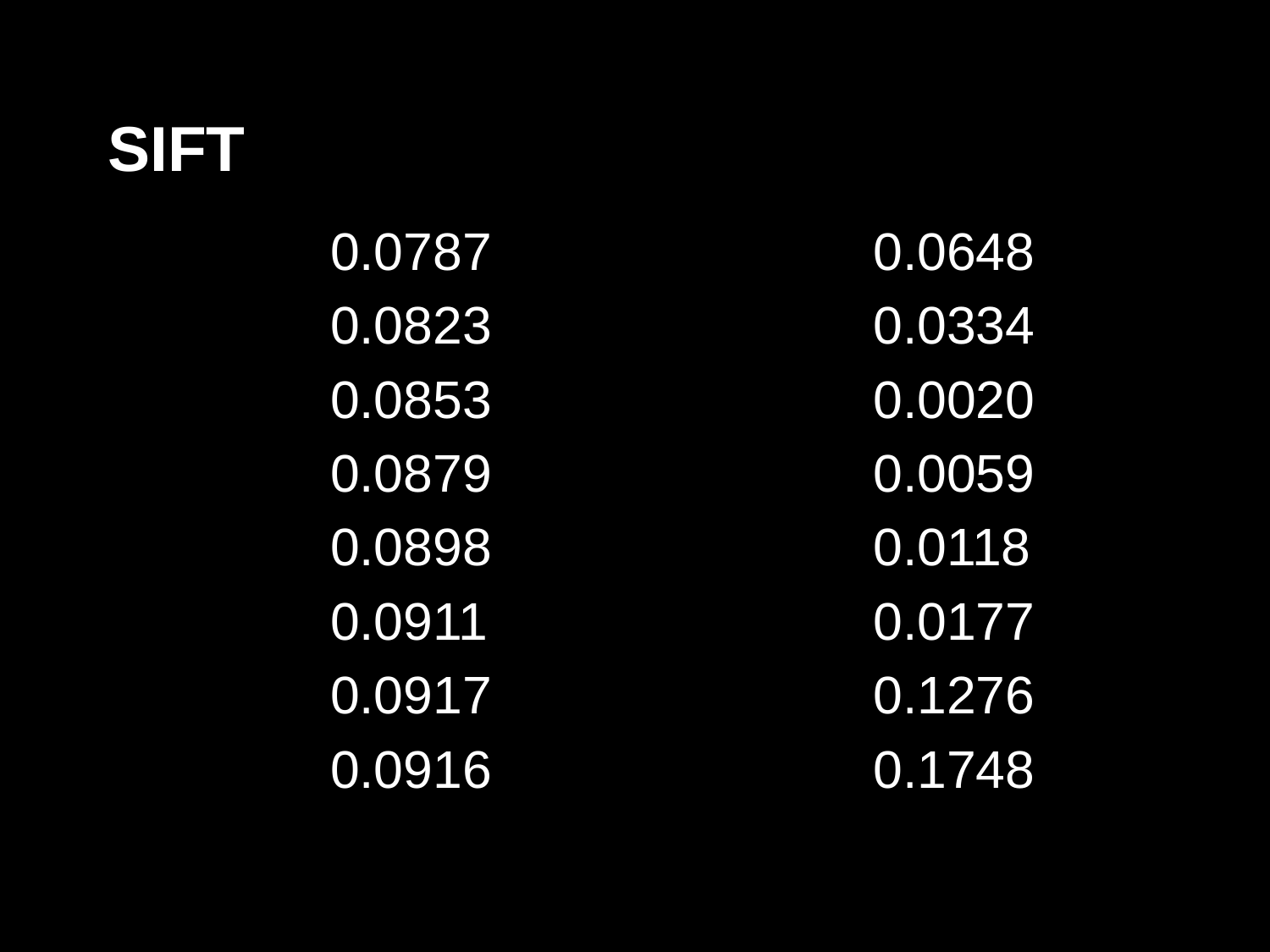

# SIFT
0.0787
0.0823
0.0853
0.0879
0.0898
0.0911
0.0917
0.0916

0.0648
0.0334
0.0020
0.0059
0.0118
0.0177
0.1276
0.1748